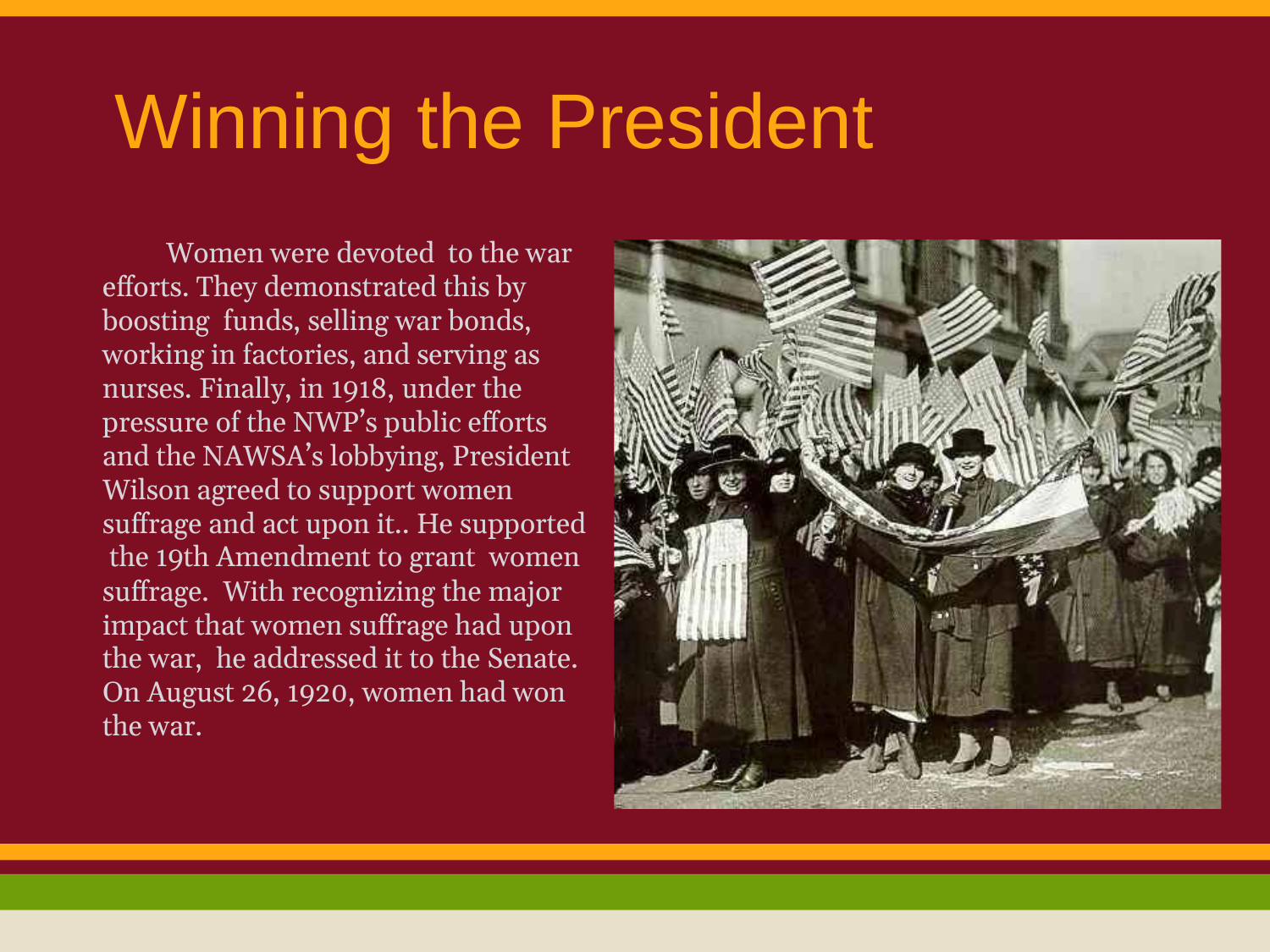

# Winning the President
Women were devoted  to the war efforts. They demonstrated this by boosting  funds, selling war bonds, working in factories, and serving as nurses. Finally, in 1918, under the pressure of the NWP’s public efforts and the NAWSA’s lobbying, President Wilson agreed to support women suffrage and act upon it.. He supported  the 19th Amendment to grant  women suffrage.  With recognizing the major impact that women suffrage had upon the war,  he addressed it to the Senate. On August 26, 1920, women had won the war.